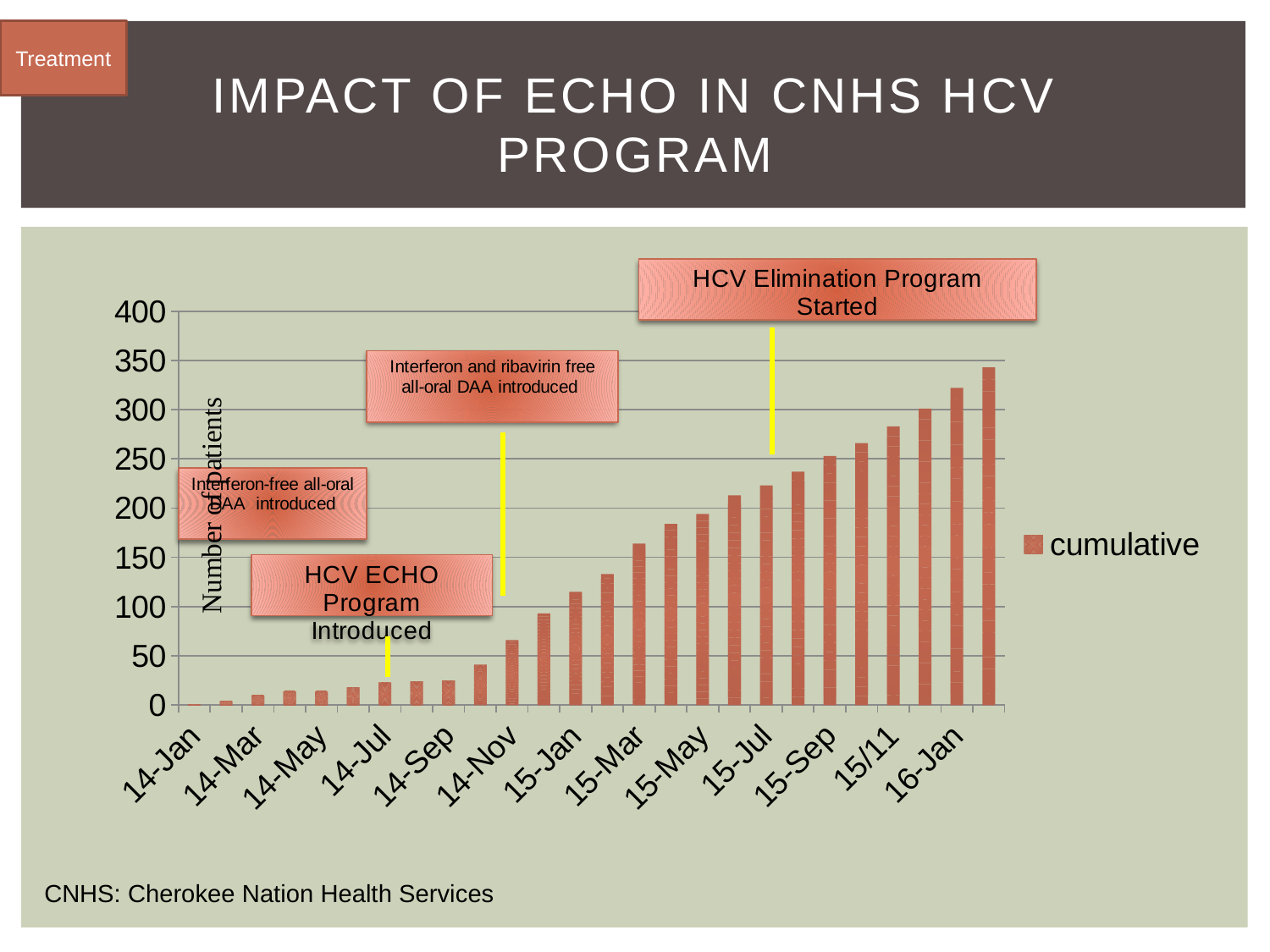

Treatment
# Impact of ECHO in CNHS HCV Program

### Chart

| Category | cumulative |
|---|---|
| 14-Jan | 1.0 |
| 14-Feb | 4.0 |
| 14-Mar | 10.0 |
| 14-Apr | 14.0 |
| 14-May | 14.0 |
| 14-Jun | 18.0 |
| 14-Jul | 23.0 |
| 14-Aug | 24.0 |
| 14-Sep | 25.0 |
| 14-Oct | 41.0 |
| 14-Nov | 66.0 |
| 14-Dec | 93.0 |
| 15-Jan | 115.0 |
| 15-Feb | 133.0 |
| 15-Mar | 164.0 |
| 15-Apr | 184.0 |
| 15-May | 194.0 |
| 15-Jun | 213.0 |
| 15-Jul | 223.0 |
| 15-Aug | 237.0 |
| 15-Sep | 253.0 |
| 15/10 | 266.0 |
| 15/11 | 283.0 |
| 15/12 | 301.0 |
| 16-Jan | 322.0 |
| 16/02 | 343.0 |
CNHS: Cherokee Nation Health Services